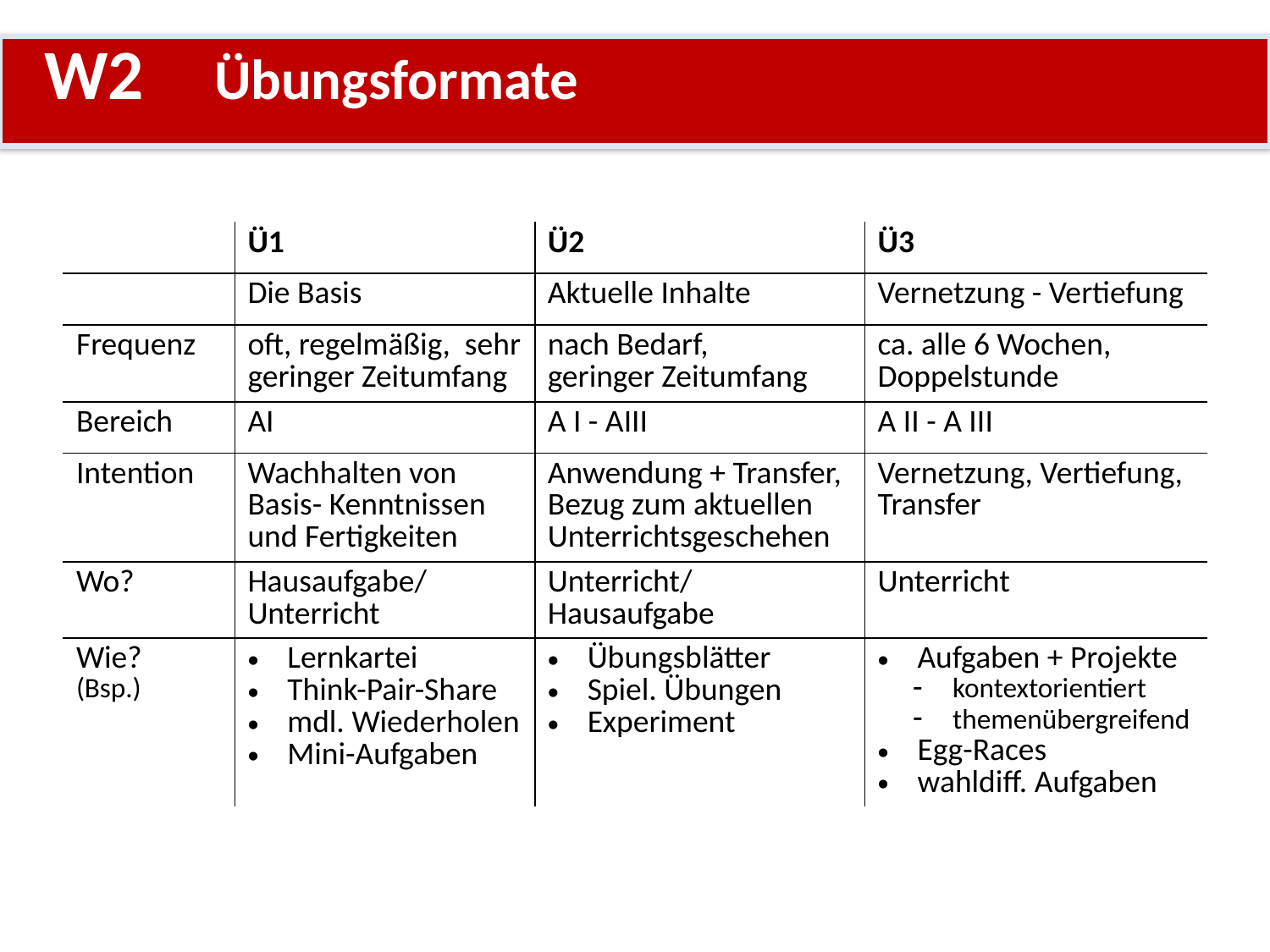

W2    Übungsformate
|  | Ü1 | Ü2 | Ü3 |
| --- | --- | --- | --- |
|  | Die Basis | Aktuelle Inhalte | Vernetzung - Vertiefung |
| Frequenz | oft, regelmäßig, sehr geringer Zeitumfang | nach Bedarf, geringer Zeitumfang | ca. alle 6 Wochen, Doppelstunde |
| Bereich | AI | A I - AIII | A II - A III |
| Intention | Wachhalten von Basis- Kenntnissen und Fertigkeiten | Anwendung + Transfer, Bezug zum aktuellen Unterrichtsgeschehen | Vernetzung, Vertiefung, Transfer |
| Wo? | Hausaufgabe/ Unterricht | Unterricht/ Hausaufgabe | Unterricht |
| Wie? (Bsp.) | Lernkartei Think-Pair-Share mdl. Wiederholen Mini-Aufgaben | Übungsblätter Spiel. Übungen Experiment | Aufgaben + Projekte kontextorientiert themenübergreifend Egg-Races wahldiff. Aufgaben |